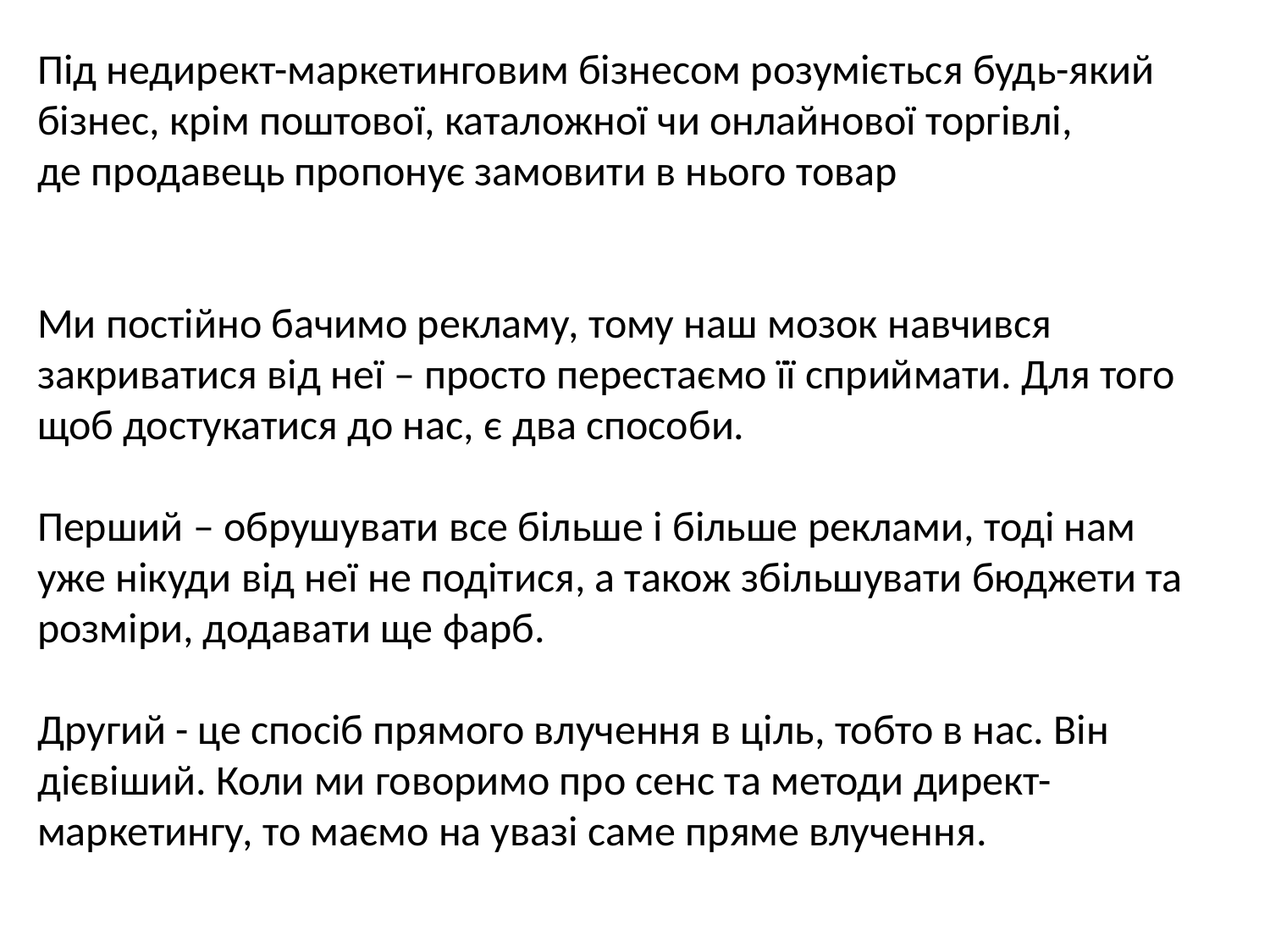

Під недирект-маркетинговим бізнесом розуміється будь-який
бізнес, крім поштової, каталожної чи онлайнової торгівлі,
де продавець пропонує замовити в нього товар

Ми постійно бачимо рекламу, тому наш мозок навчився закриватися від неї – просто перестаємо її сприймати. Для того щоб достукатися до нас, є два способи.

Перший – обрушувати все більше і більше реклами, тоді нам уже нікуди від неї не подітися, а також збільшувати бюджети та розміри, додавати ще фарб.

Другий - це спосіб прямого влучення в ціль, тобто в нас. Він дієвіший. Коли ми говоримо про сенс та методи директ-маркетингу, то маємо на увазі саме пряме влучення.